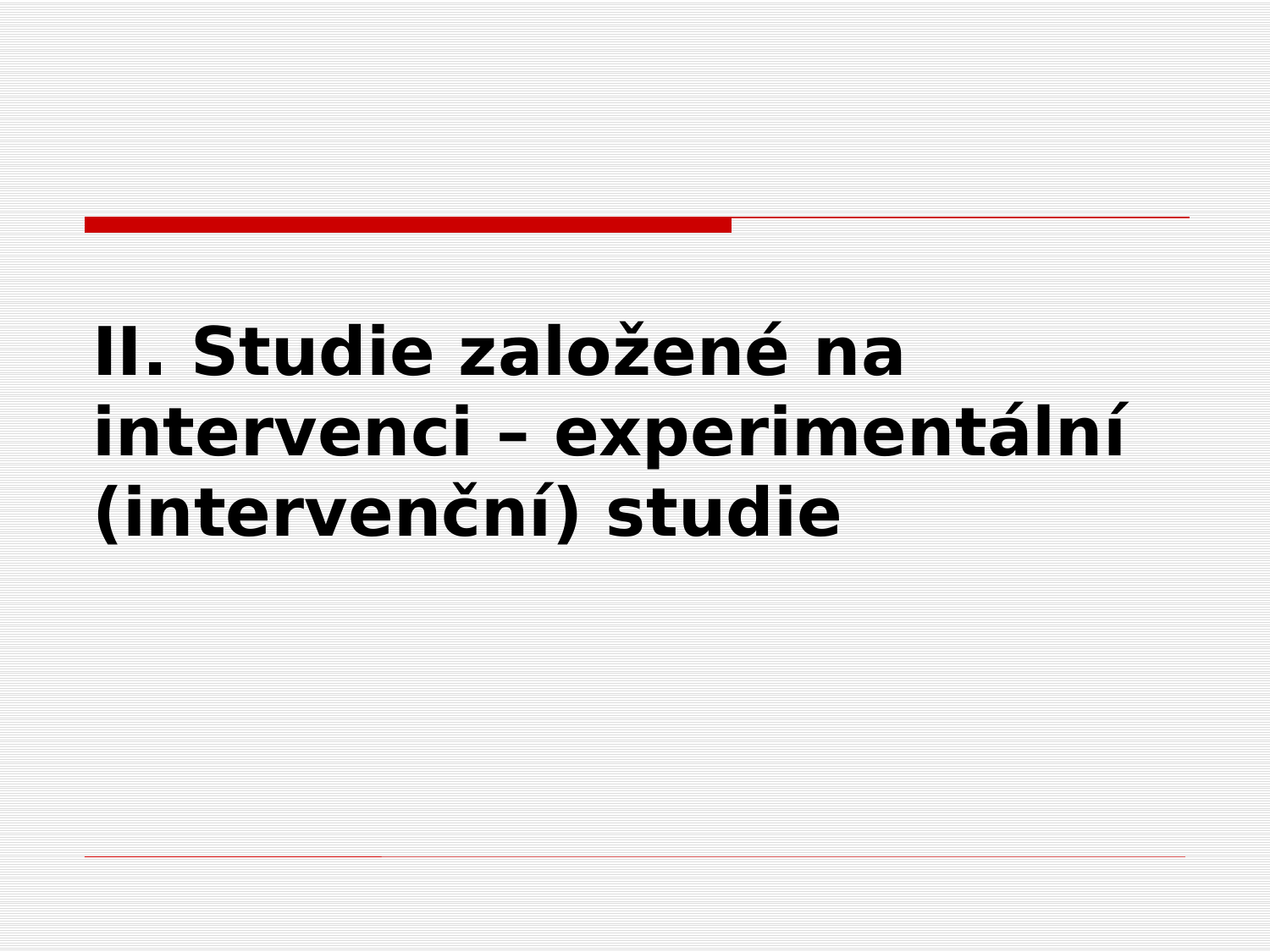

# II. Studie založené na intervenci – experimentální (intervenční) studie